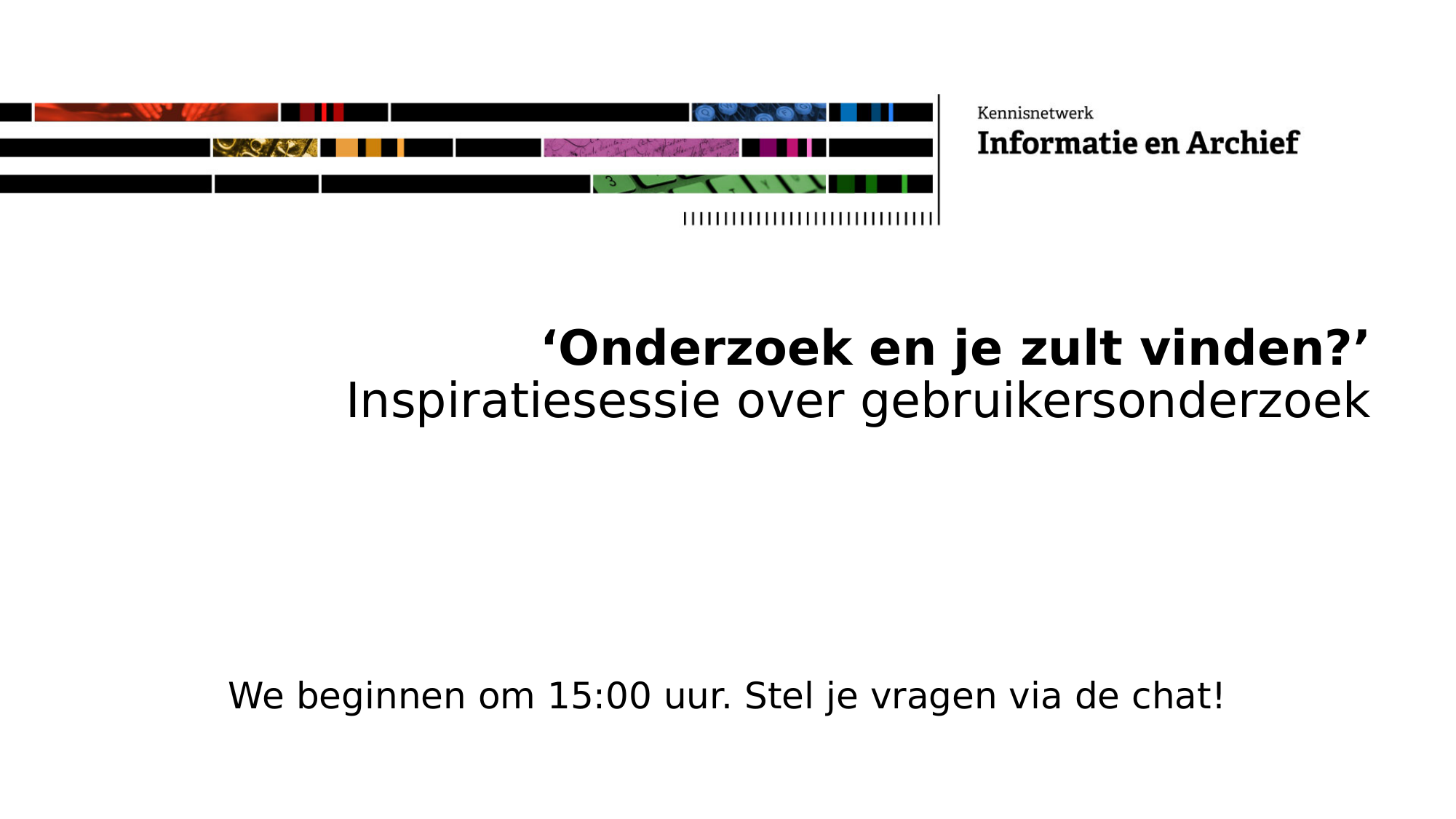

# ‘Onderzoek en je zult vinden?’ Inspiratiesessie over gebruikersonderzoek
We beginnen om 15:00 uur. Stel je vragen via de chat!